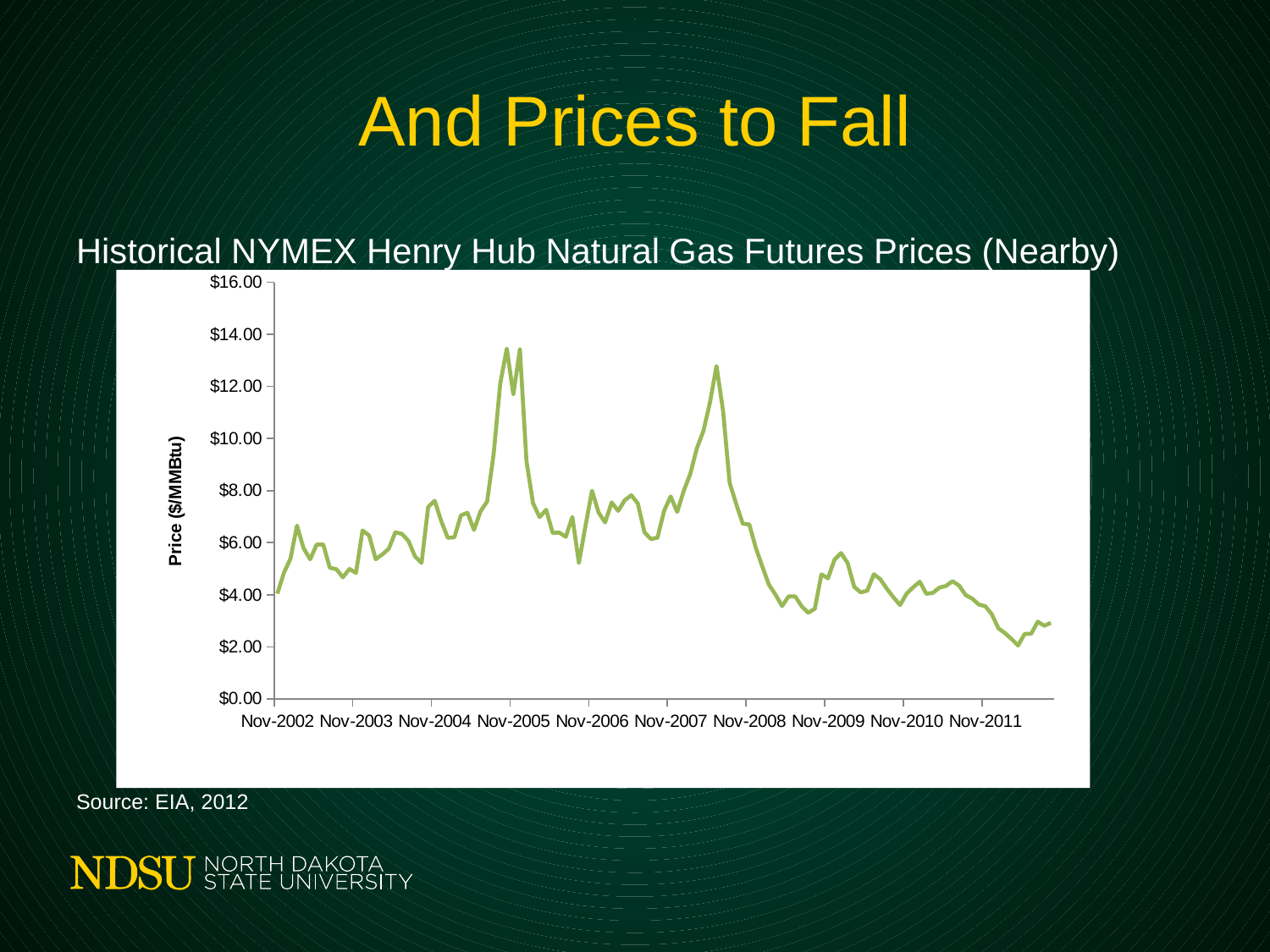

# And Prices to Fall
Historical NYMEX Henry Hub Natural Gas Futures Prices (Nearby)

Source: EIA, 2012

### Chart

| Category |  |
|---|---|
| 37575 | 4.04 |
| 37605 | 4.838 |
| 37636 | 5.381 |
| 37667 | 6.657 |
| 37695 | 5.786 |
| 37726 | 5.358 |
| 37756 | 5.926 |
| 37787 | 5.925 |
| 37817 | 5.034 |
| 37848 | 4.978 |
| 37879 | 4.667 |
| 37909 | 4.986 |
| 37940 | 4.834 |
| 37970 | 6.469 |
| 38001 | 6.272 |
| 38032 | 5.363 |
| 38061 | 5.542 |
| 38092 | 5.765 |
| 38122 | 6.398 |
| 38153 | 6.334 |
| 38183 | 6.064 |
| 38214 | 5.471 |
| 38245 | 5.219 |
| 38275 | 7.371 |
| 38306 | 7.608 |
| 38336 | 6.828 |
| 38367 | 6.186 |
| 38398 | 6.203 |
| 38426 | 7.045 |
| 38457 | 7.15 |
| 38487 | 6.486 |
| 38518 | 7.206 |
| 38548 | 7.579 |
| 38579 | 9.427 |
| 38610 | 12.111 |
| 38640 | 13.454 |
| 38671 | 11.695 |
| 38701 | 13.425 |
| 38732 | 9.136 |
| 38763 | 7.52 |
| 38791 | 6.979 |
| 38822 | 7.264 |
| 38852 | 6.372 |
| 38883 | 6.385 |
| 38913 | 6.222 |
| 38944 | 6.989 |
| 38975 | 5.218 |
| 39005 | 6.633 |
| 39036 | 7.995 |
| 39066 | 7.161 |
| 39097 | 6.775 |
| 39128 | 7.546 |
| 39156 | 7.221 |
| 39187 | 7.629 |
| 39217 | 7.821 |
| 39248 | 7.503 |
| 39278 | 6.399 |
| 39309 | 6.137 |
| 39340 | 6.188 |
| 39370 | 7.223 |
| 39401 | 7.778 |
| 39431 | 7.178 |
| 39462 | 7.991 |
| 39493 | 8.642 |
| 39522 | 9.624 |
| 39553 | 10.288 |
| 39583 | 11.381 |
| 39614 | 12.784 |
| 39644 | 11.067 |
| 39675 | 8.301 |
| 39706 | 7.485 |
| 39736 | 6.727 |
| 39767 | 6.7 |
| 39797 | 5.794 |
| 39828 | 5.07 |
| 39859 | 4.382 |
| 39887 | 4.002 |
| 39918 | 3.561 |
| 39948 | 3.934 |
| 39979 | 3.935 |
| 40009 | 3.551 |
| 40040 | 3.305 |
| 40071 | 3.462 |
| 40101 | 4.78 |
| 40132 | 4.628 |
| 40162 | 5.344 |
| 40193 | 5.599 |
| 40224 | 5.215 |
| 40252 | 4.301 |
| 40283 | 4.088 |
| 40313 | 4.155 |
| 40344 | 4.785 |
| 40374 | 4.59 |
| 40405 | 4.22 |
| 40436 | 3.898 |
| 40466 | 3.6 |
| 40497 | 4.042 |
| 40527 | 4.283 |
| 40558 | 4.499 |
| 40589 | 4.036 |
| 40617 | 4.069 |
| 40648 | 4.272 |
| 40678 | 4.336 |
| 40709 | 4.516 |
| 40739 | 4.353 |
| 40770 | 3.984 |
| 40801 | 3.849 |
| 40831 | 3.624 |
| 40862 | 3.558 |
| 40892 | 3.246 |
| 40923 | 2.708 |
| 40954 | 2.526 |
| 40983 | 2.296 |
| 41014 | 2.048 |
| 41044 | 2.493 |
| 41075 | 2.498 |
| 41105 | 2.963 |
| 41136 | 2.807 |
| 41167 | 2.918 |